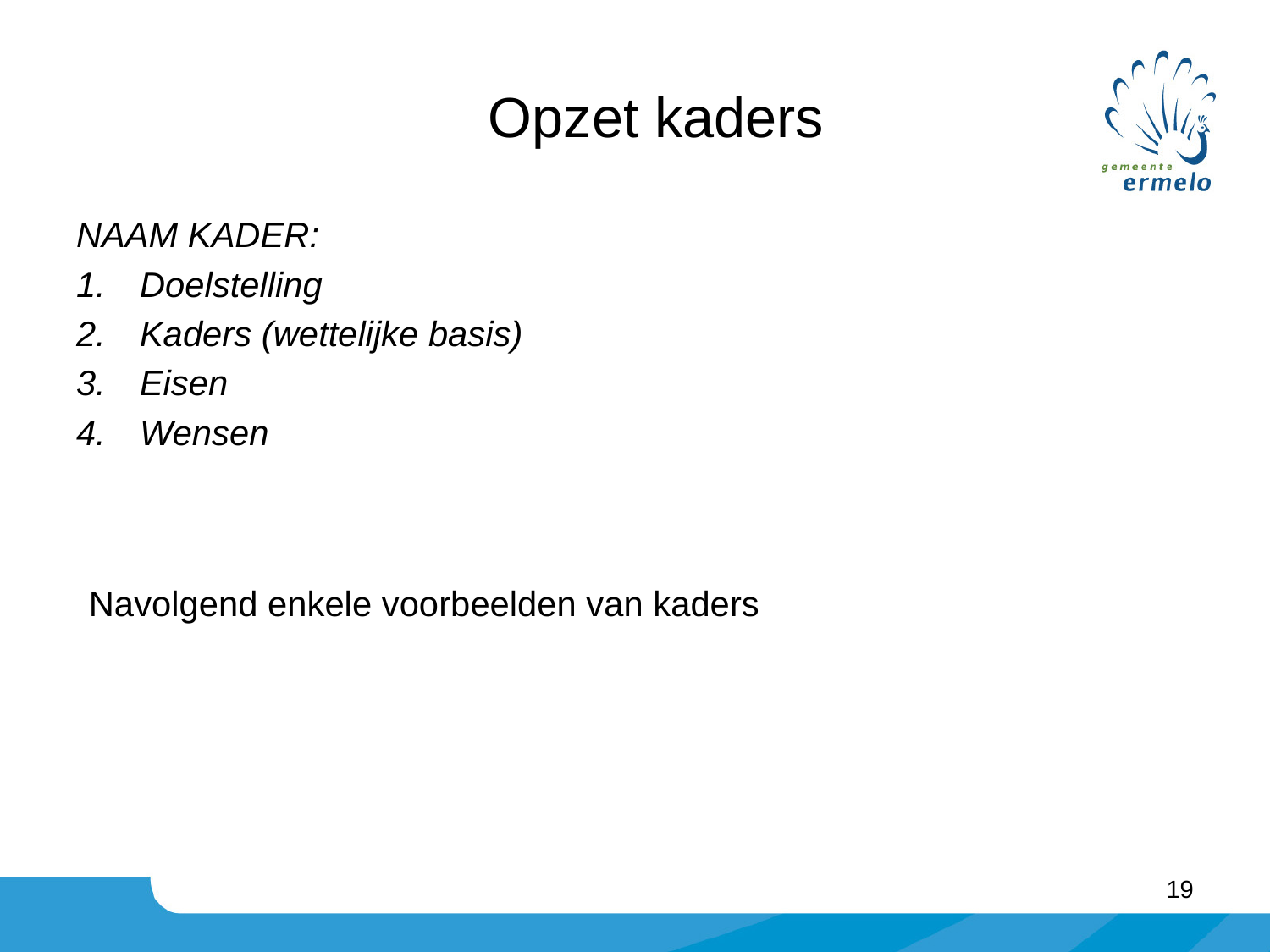

Opzet kaders
NAAM KADER:
Doelstelling
Kaders (wettelijke basis)
Eisen
Wensen

Navolgend enkele voorbeelden van kaders
19